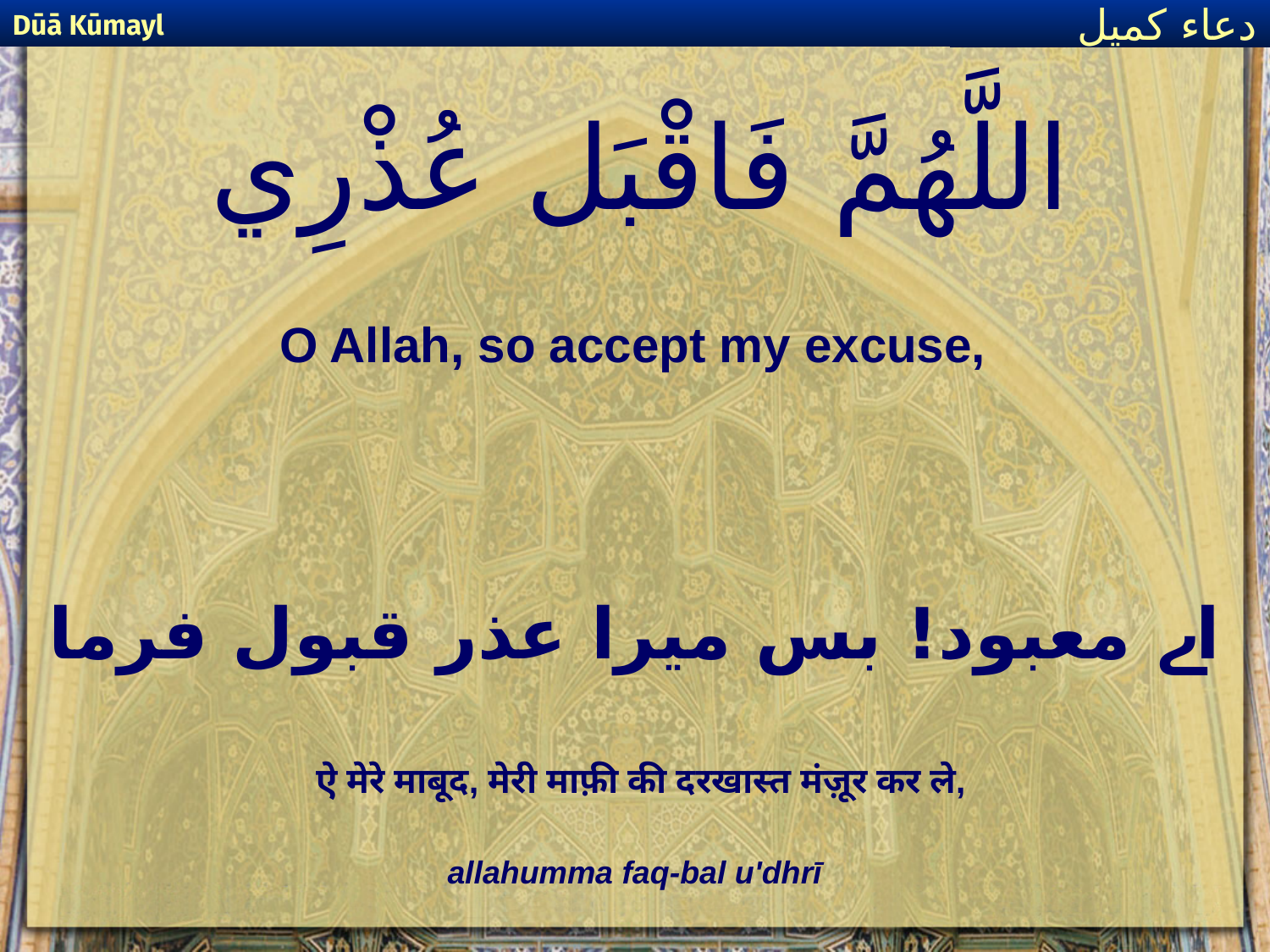

Dūā Kūmayl
دعاء كميل
# اللَّهُمَّ فَاقْبَل عُذْرِي
O Allah, so accept my excuse,
اے معبود! بس میرا عذر قبول فرما
ऐ मेरे माबूद, मेरी माफ़ी की दरखास्त मंज़ूर कर ले,
allahumma faq-bal u'dhrī